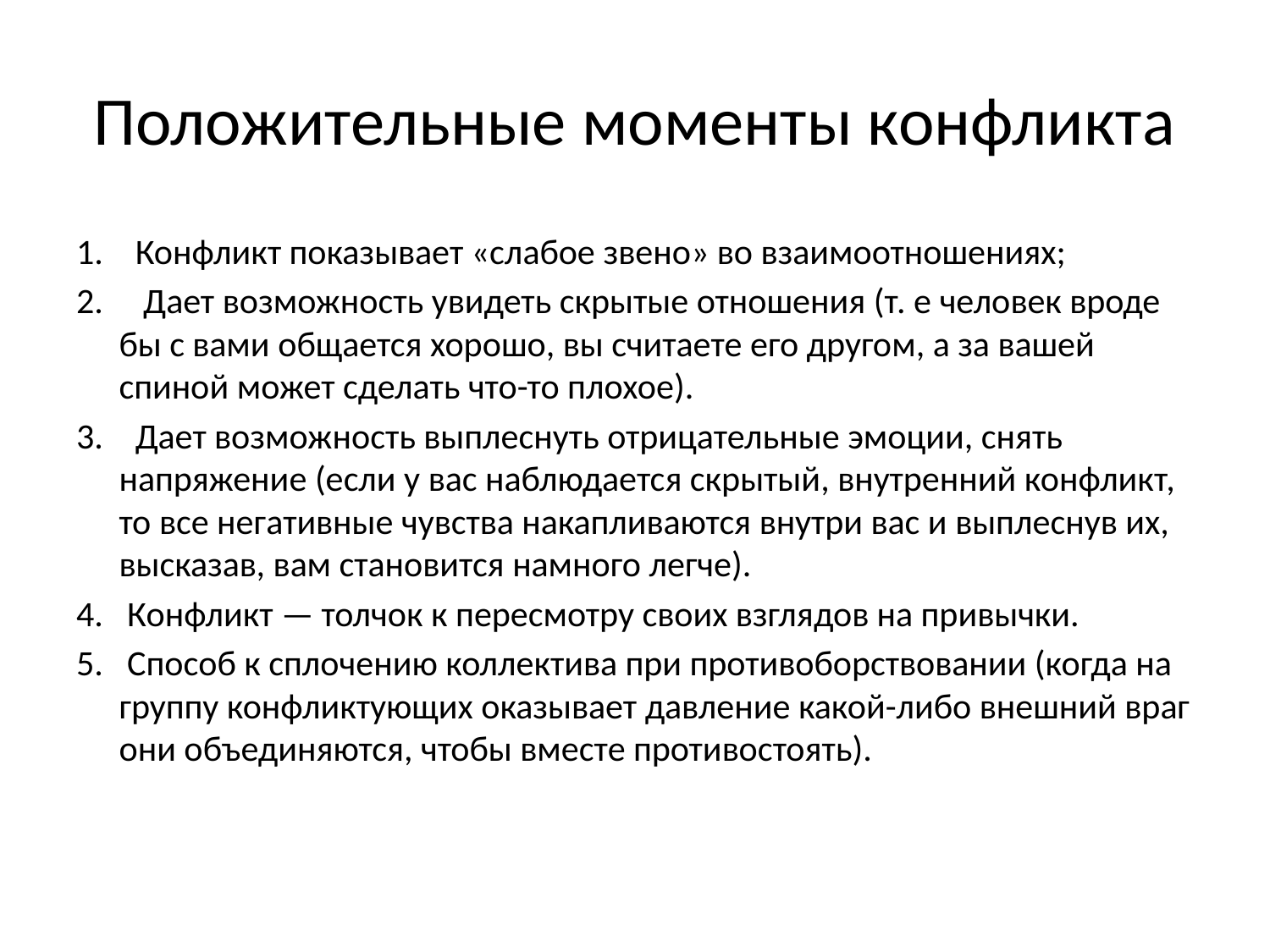

# Положительные моменты конфликта
1.    Конфликт показывает «слабое звено» во взаимоотношениях;
2.     Дает возможность увидеть скрытые отношения (т. е человек вроде бы с вами общается хорошо, вы считаете его другом, а за вашей спиной может сделать что-то плохое).
3.    Дает возможность выплеснуть отрицательные эмоции, снять напряжение (если у вас наблюдается скрытый, внутренний конфликт, то все негативные чувства накапливаются внутри вас и выплеснув их, высказав, вам становится намного легче).
4.   Конфликт — толчок к пересмотру своих взглядов на привычки.
5.   Способ к сплочению коллектива при противоборствовании (когда на группу конфликтующих оказывает давление какой-либо внешний враг они объединяются, чтобы вместе противостоять).